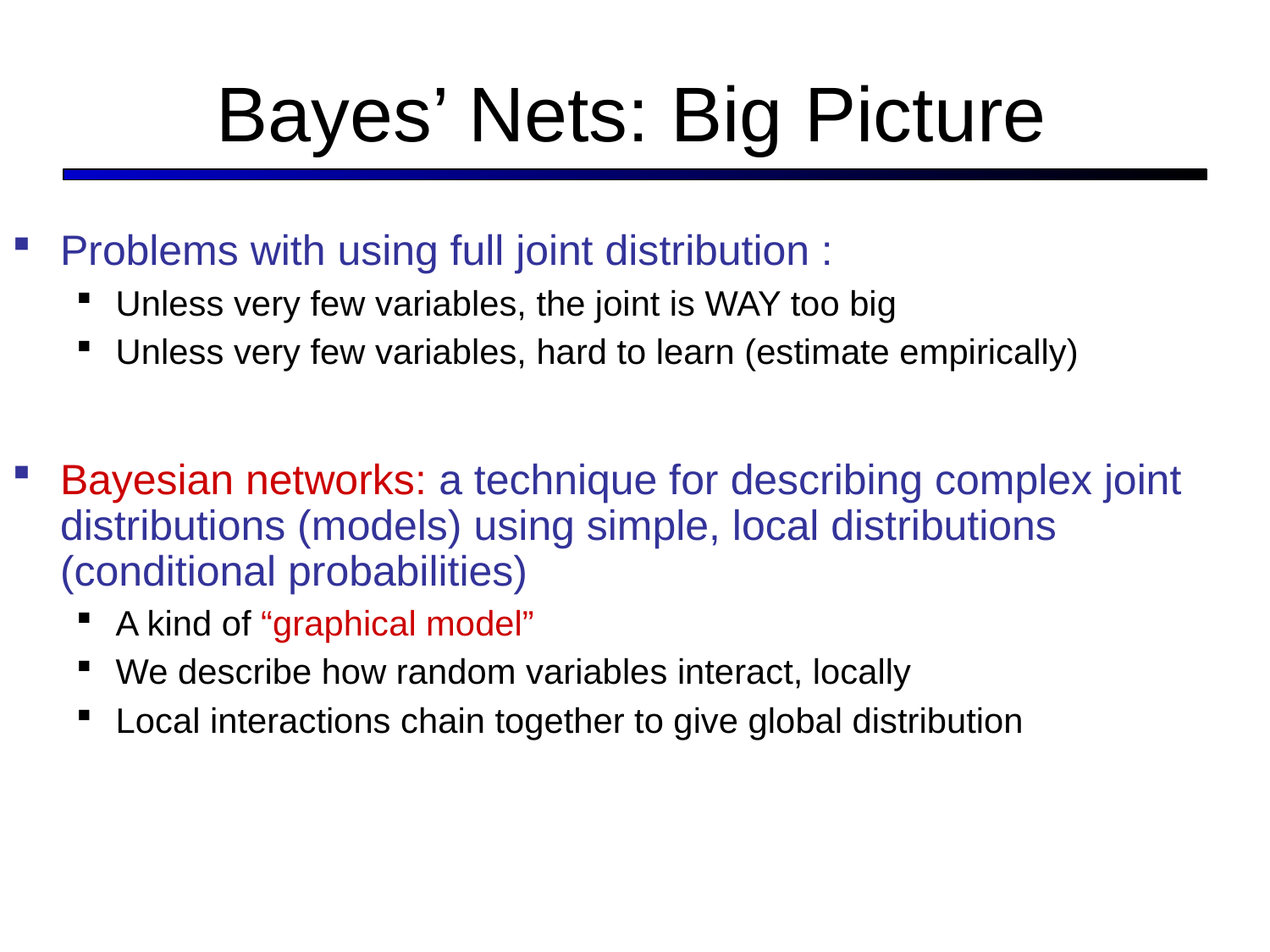

# Bayes’ Nets: Big Picture

Problems with using full joint distribution :
Unless very few variables, the joint is WAY too big
Unless very few variables, hard to learn (estimate empirically)

Bayesian networks: a technique for describing complex joint distributions (models) using simple, local distributions (conditional probabilities)
A kind of “graphical model”
We describe how random variables interact, locally
Local interactions chain together to give global distribution